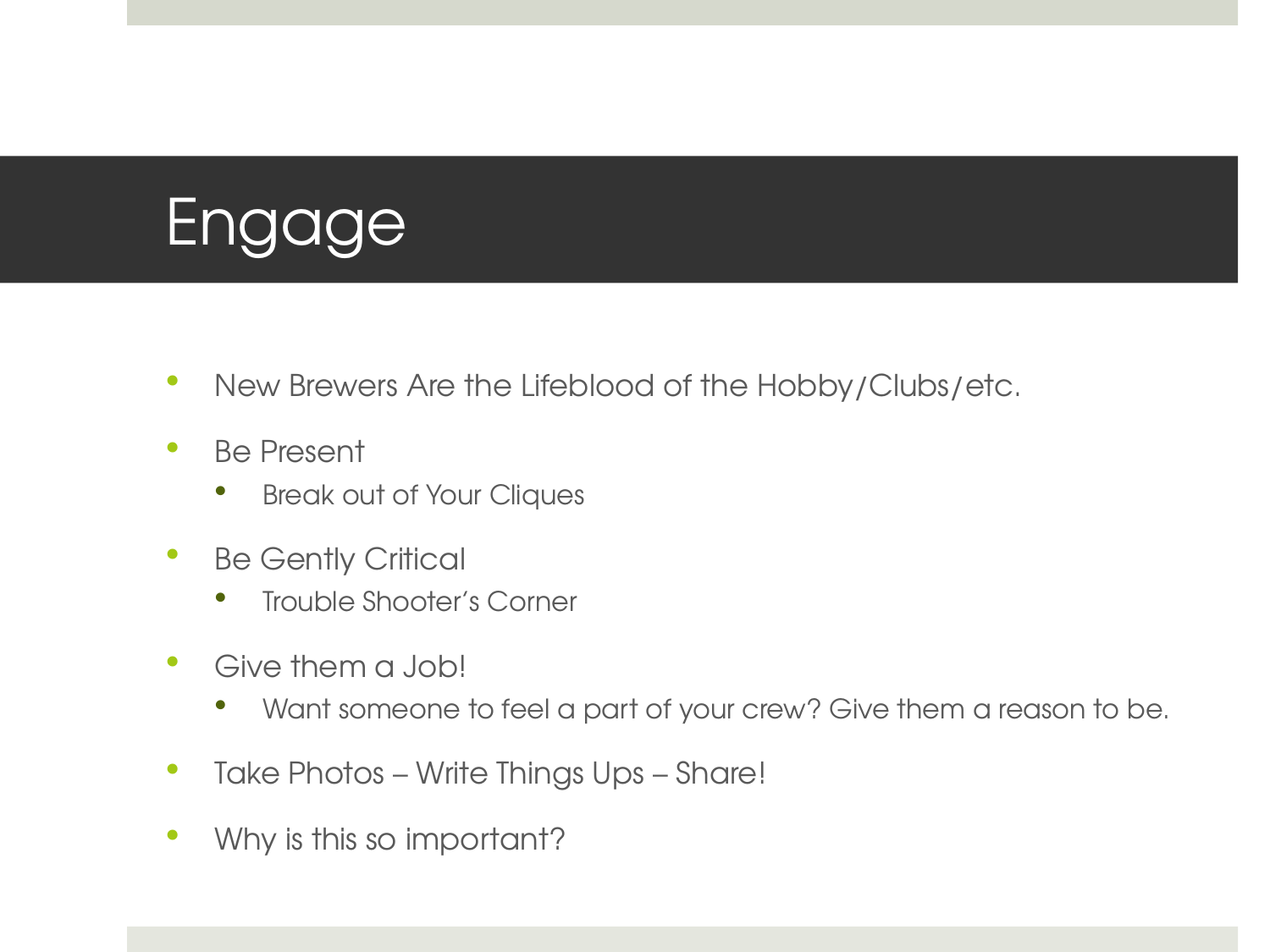

# Engage
New Brewers Are the Lifeblood of the Hobby/Clubs/etc.
Be Present
Break out of Your Cliques
Be Gently Critical
Trouble Shooter’s Corner
Give them a Job!
Want someone to feel a part of your crew? Give them a reason to be.
Take Photos – Write Things Ups – Share!
Why is this so important?